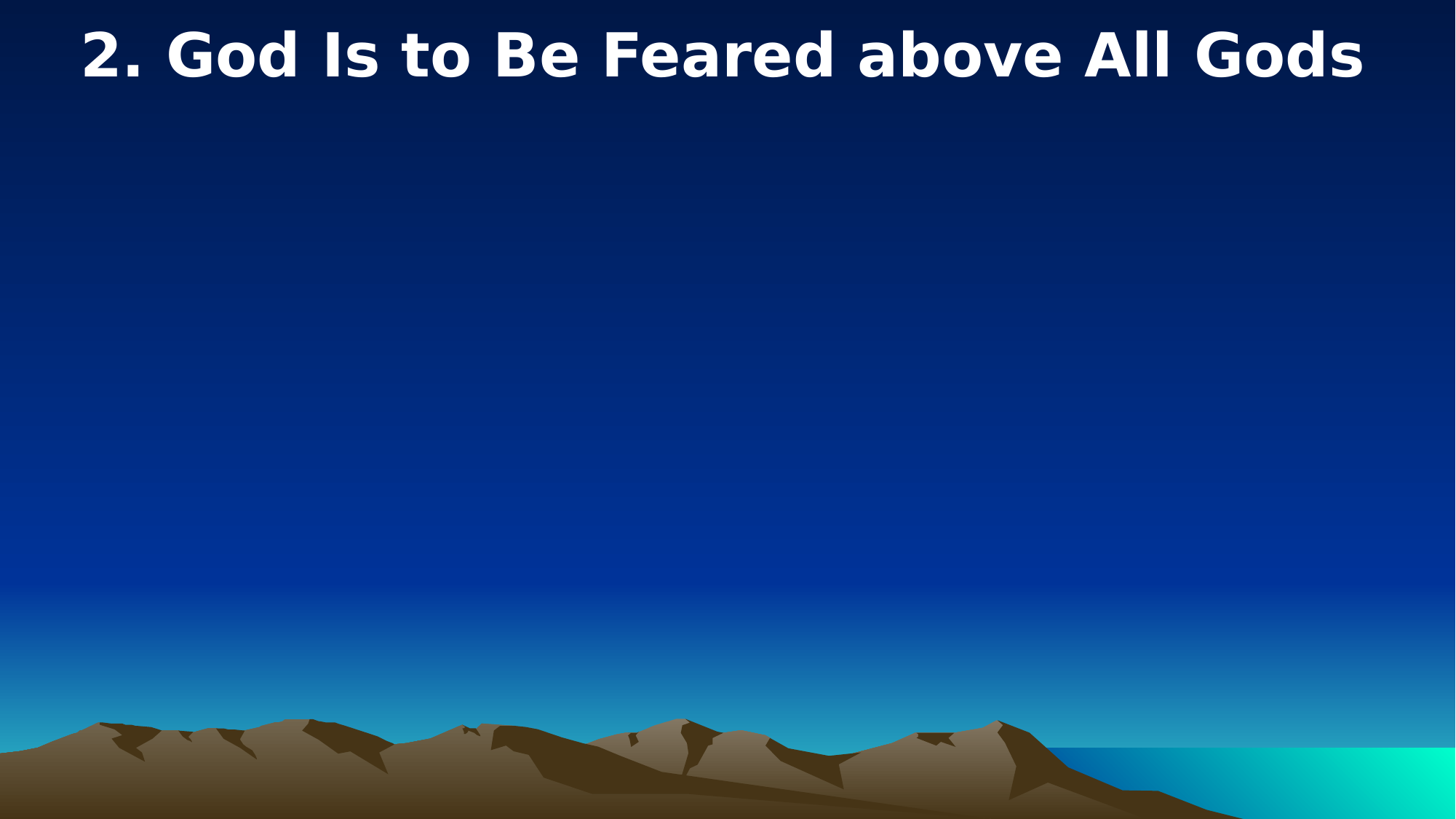

2. God Is to Be Feared above All Gods